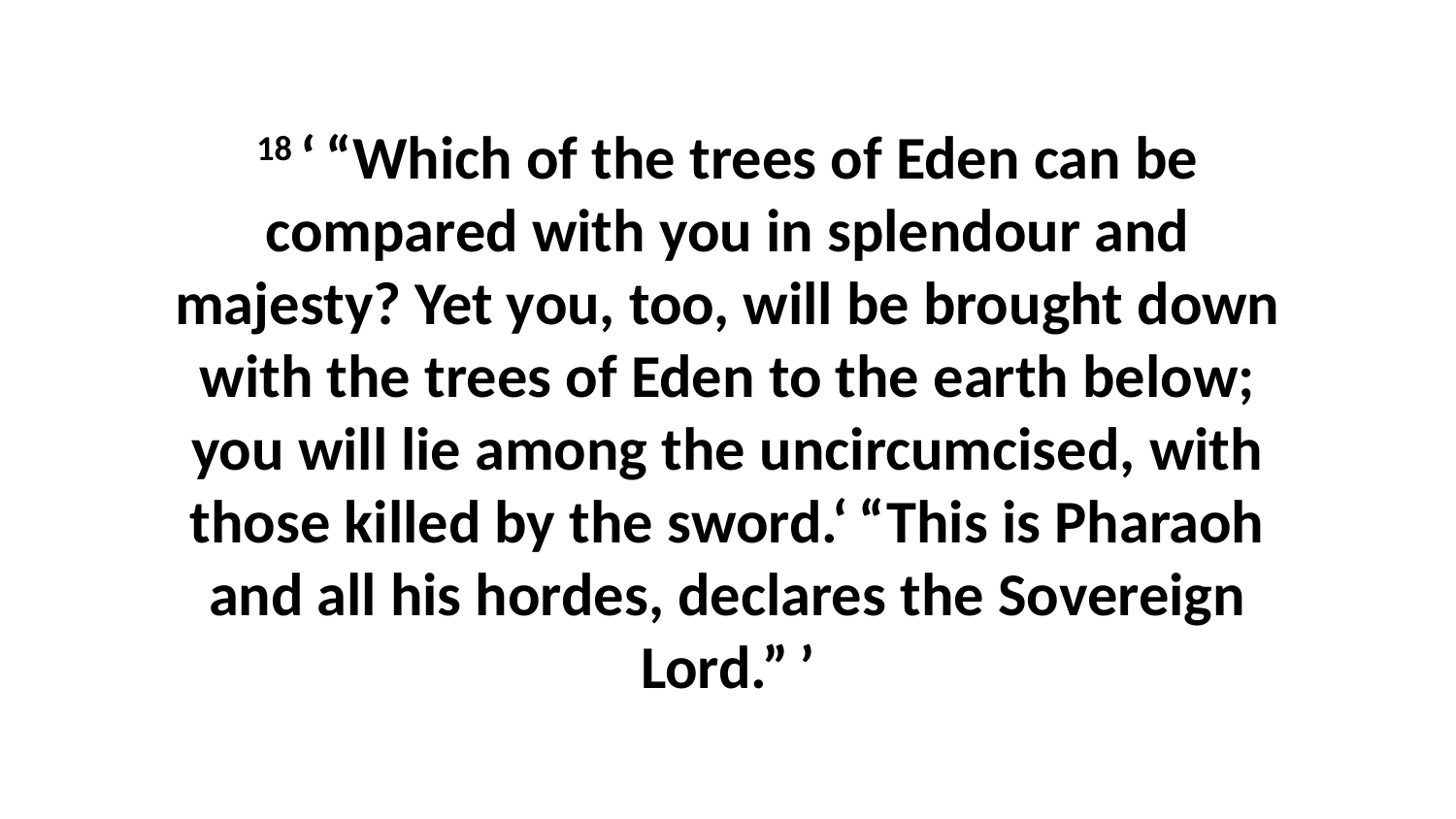

18 ‘ “Which of the trees of Eden can be compared with you in splendour and majesty? Yet you, too, will be brought down with the trees of Eden to the earth below; you will lie among the uncircumcised, with those killed by the sword.‘ “This is Pharaoh and all his hordes, declares the Sovereign Lord.” ’